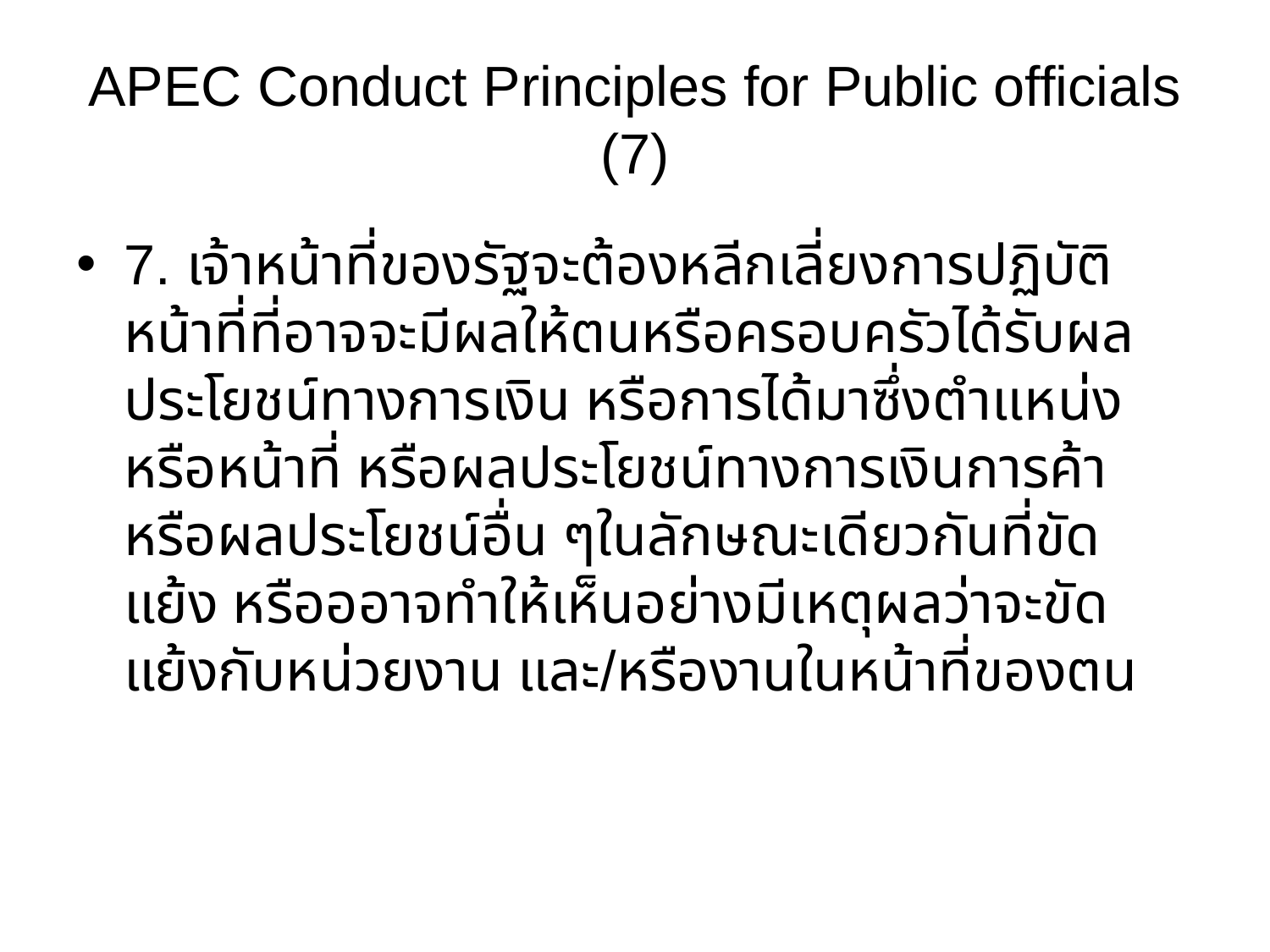

# APEC Conduct Principles for Public officials (7)
7. เจ้าหน้าที่ของรัฐจะต้องหลีกเลี่ยงการปฏิบัติหน้าที่ที่อาจจะมีผลให้ตนหรือครอบครัวได้รับผลประโยชน์ทางการเงิน หรือการได้มาซึ่งตำแหน่งหรือหน้าที่ หรือผลประโยชน์ทางการเงินการค้าหรือผลประโยชน์อื่น ๆในลักษณะเดียวกันที่ขัดแย้ง หรือออาจทำให้เห็นอย่างมีเหตุผลว่าจะขัดแย้งกับหน่วยงาน และ/หรืองานในหน้าที่ของตน